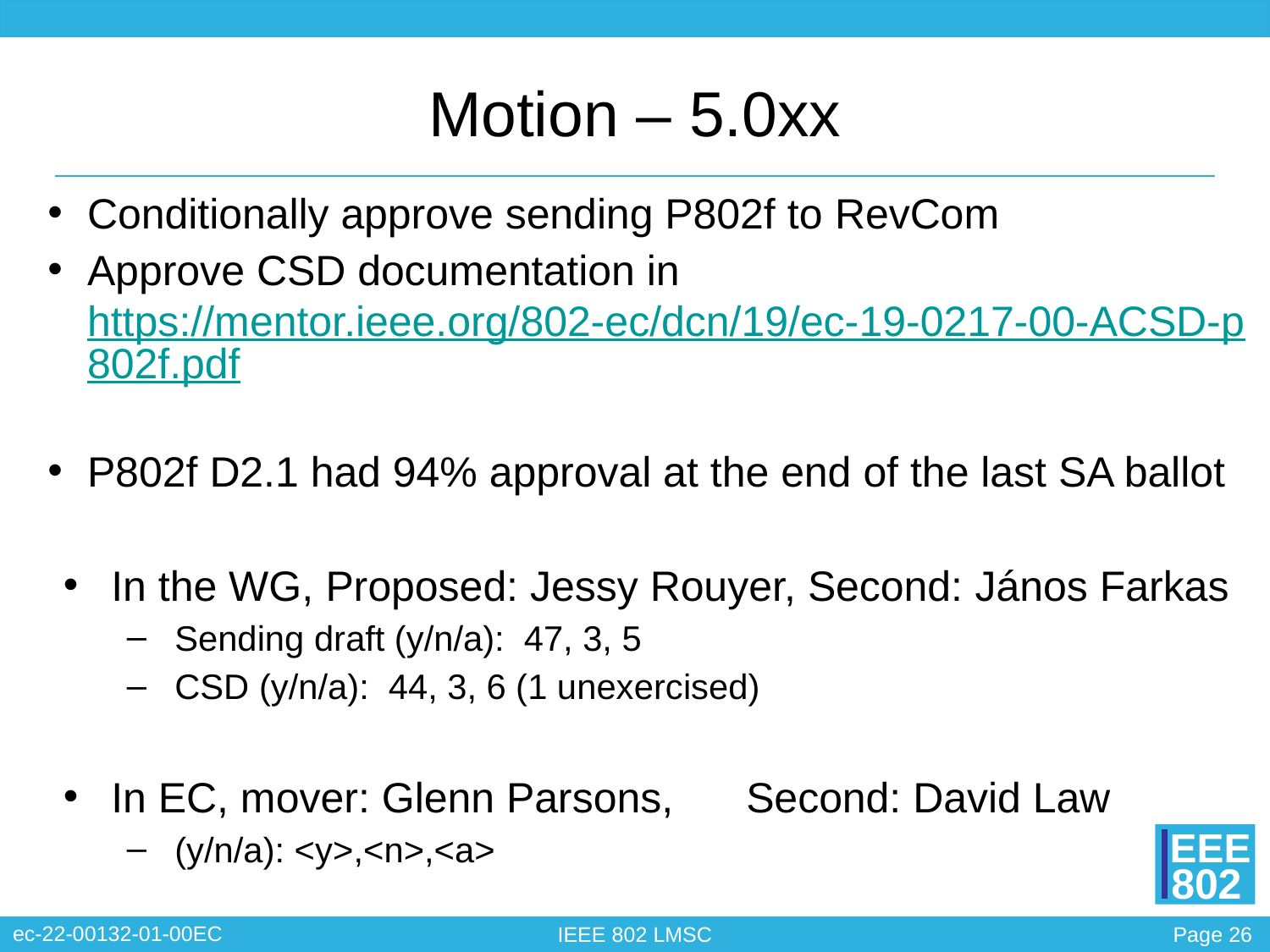

# Motion – 5.0xx
Conditionally approve sending P802f to RevCom
Approve CSD documentation in https://mentor.ieee.org/802-ec/dcn/19/ec-19-0217-00-ACSD-p802f.pdf
P802f D2.1 had 94% approval at the end of the last SA ballot

In the WG, Proposed: Jessy Rouyer, Second: János Farkas
Sending draft (y/n/a):  47, 3, 5
CSD (y/n/a):  44, 3, 6 (1 unexercised)

In EC, mover: Glenn Parsons, 	Second: David Law
(y/n/a): <y>,<n>,<a>